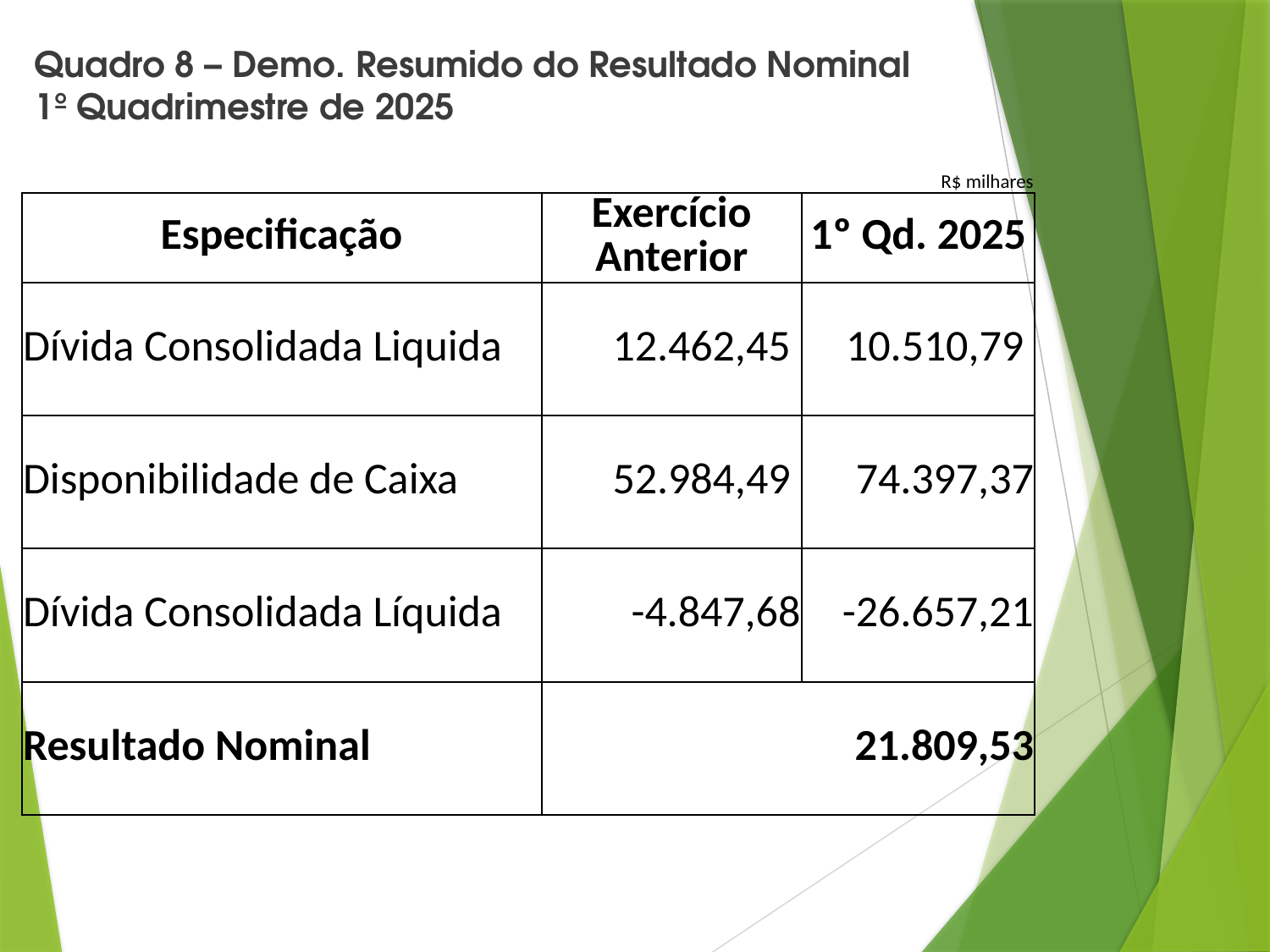

# Quadro 8 – Demo. Resumido do Resultado Nominal 1º Quadrimestre de 2025
|  |  |  |  | R$ milhares |
| --- | --- | --- | --- | --- |
| Especificação |  |  | Exercício Anterior | 1º Qd. 2025 |
| Dívida Consolidada Liquida |  |  | 12.462,45 | 10.510,79 |
| Disponibilidade de Caixa |  |  | 52.984,49 | 74.397,37 |
| Dívida Consolidada Líquida |  |  | -4.847,68 | -26.657,21 |
| Resultado Nominal |  |  | 21.809,53 | - 36.218,57 |